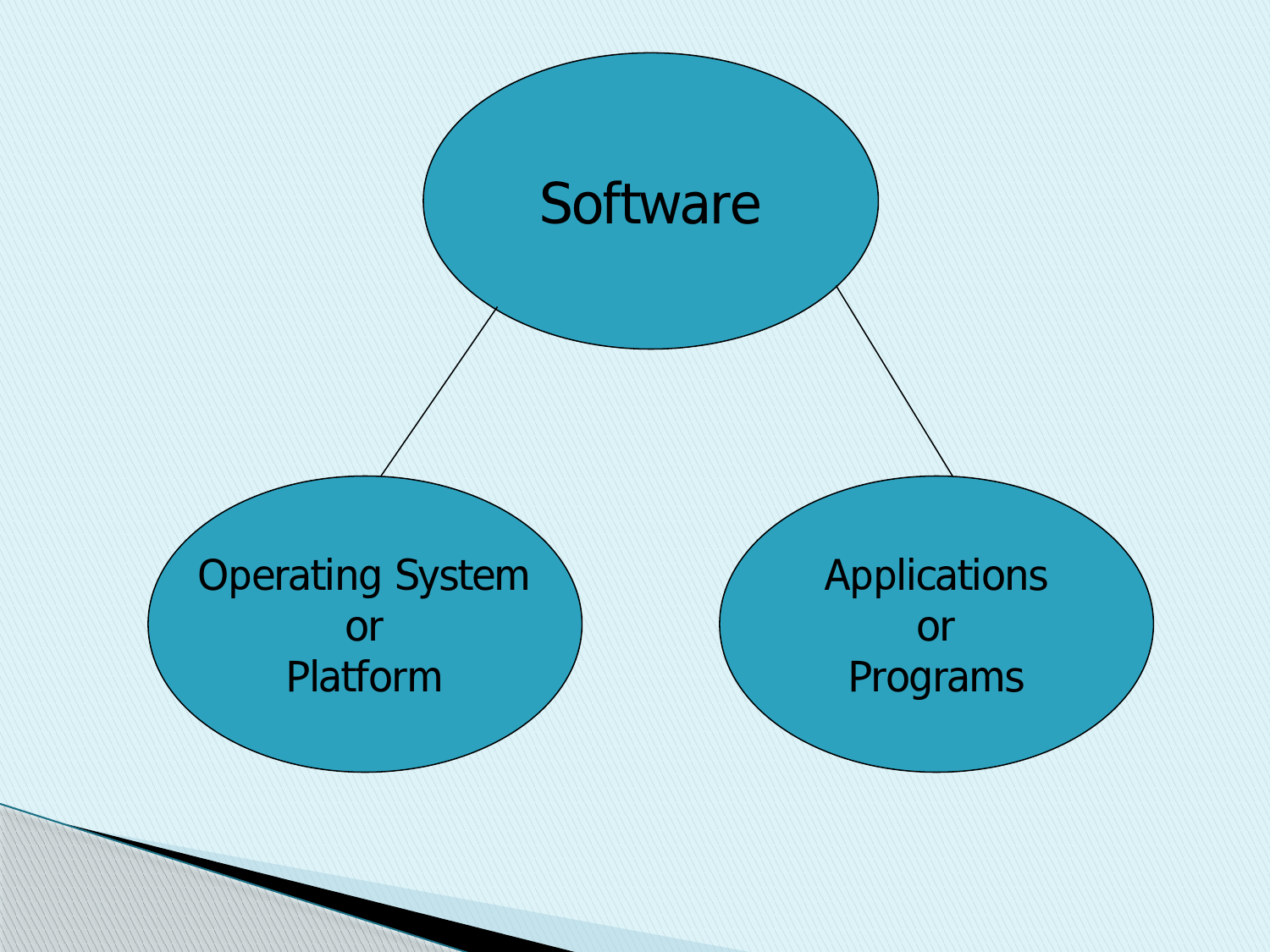

Software

Operating System
or
Platform
Applications
or
Programs